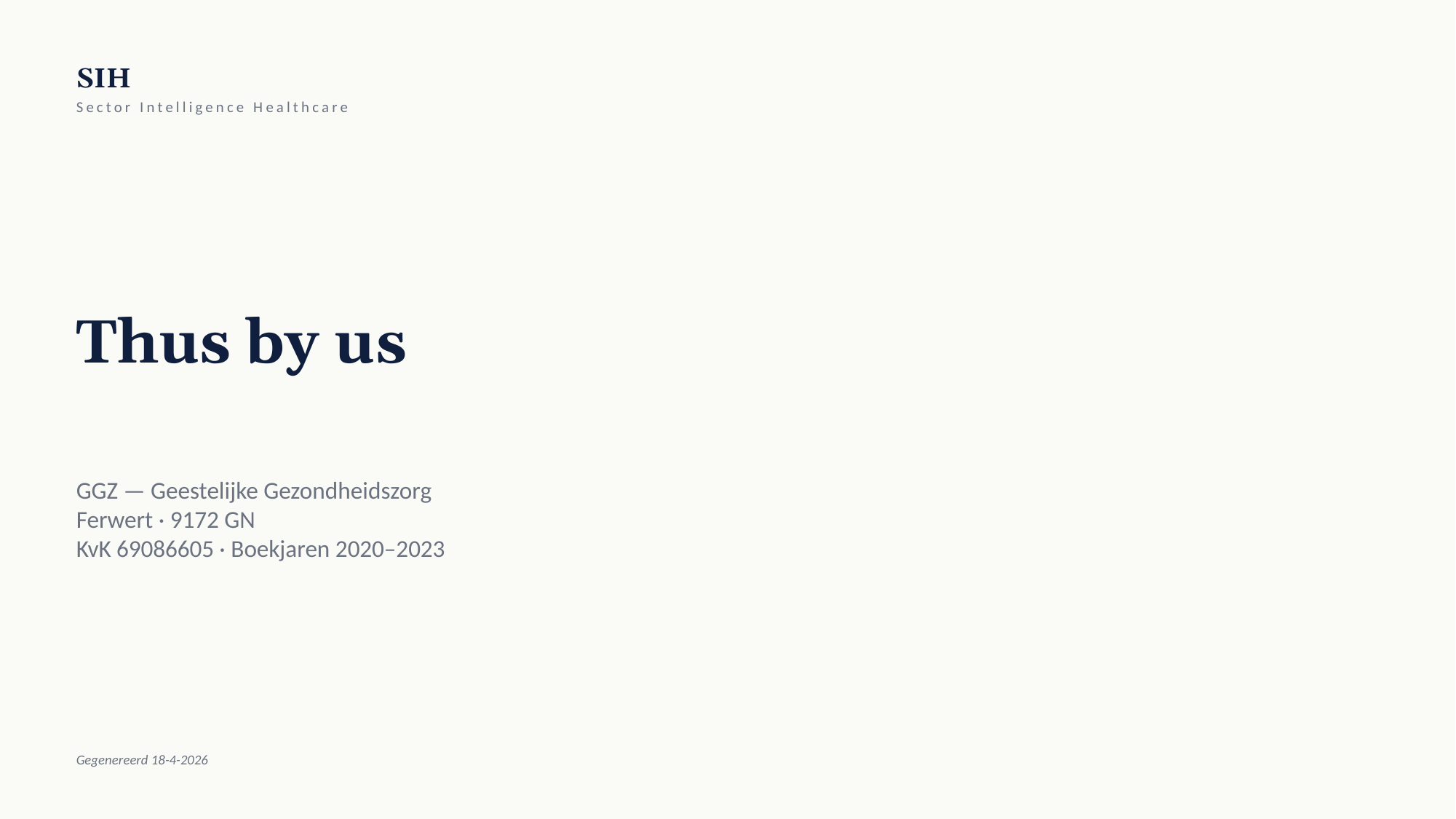

SIH
Sector Intelligence Healthcare
Thus by us
GGZ — Geestelijke Gezondheidszorg
Ferwert · 9172 GN
KvK 69086605 · Boekjaren 2020–2023
Gegenereerd 18-4-2026